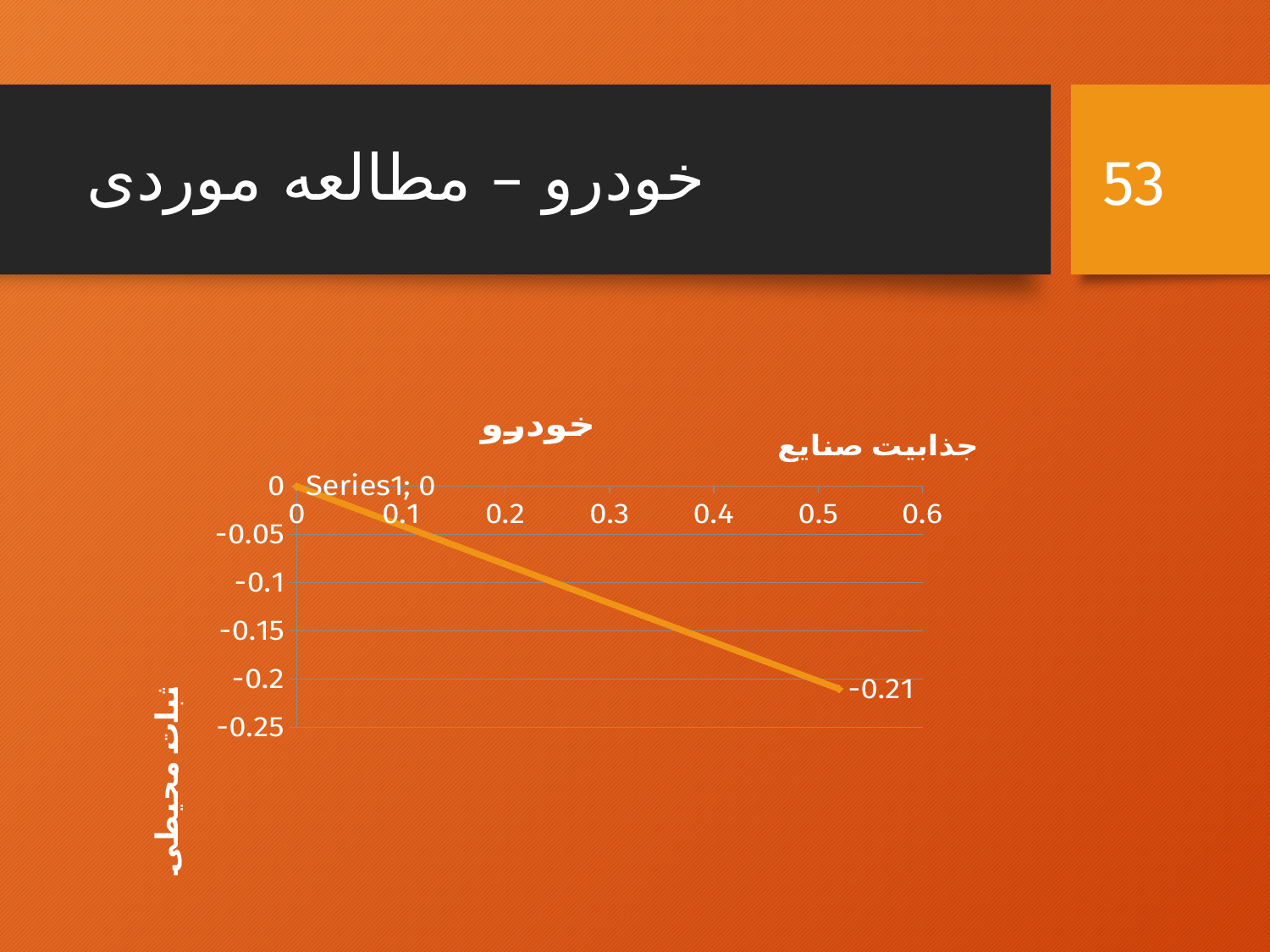

# خودرو – مطالعه موردی
53

### Chart: خودرو

| Category |  |
|---|---|